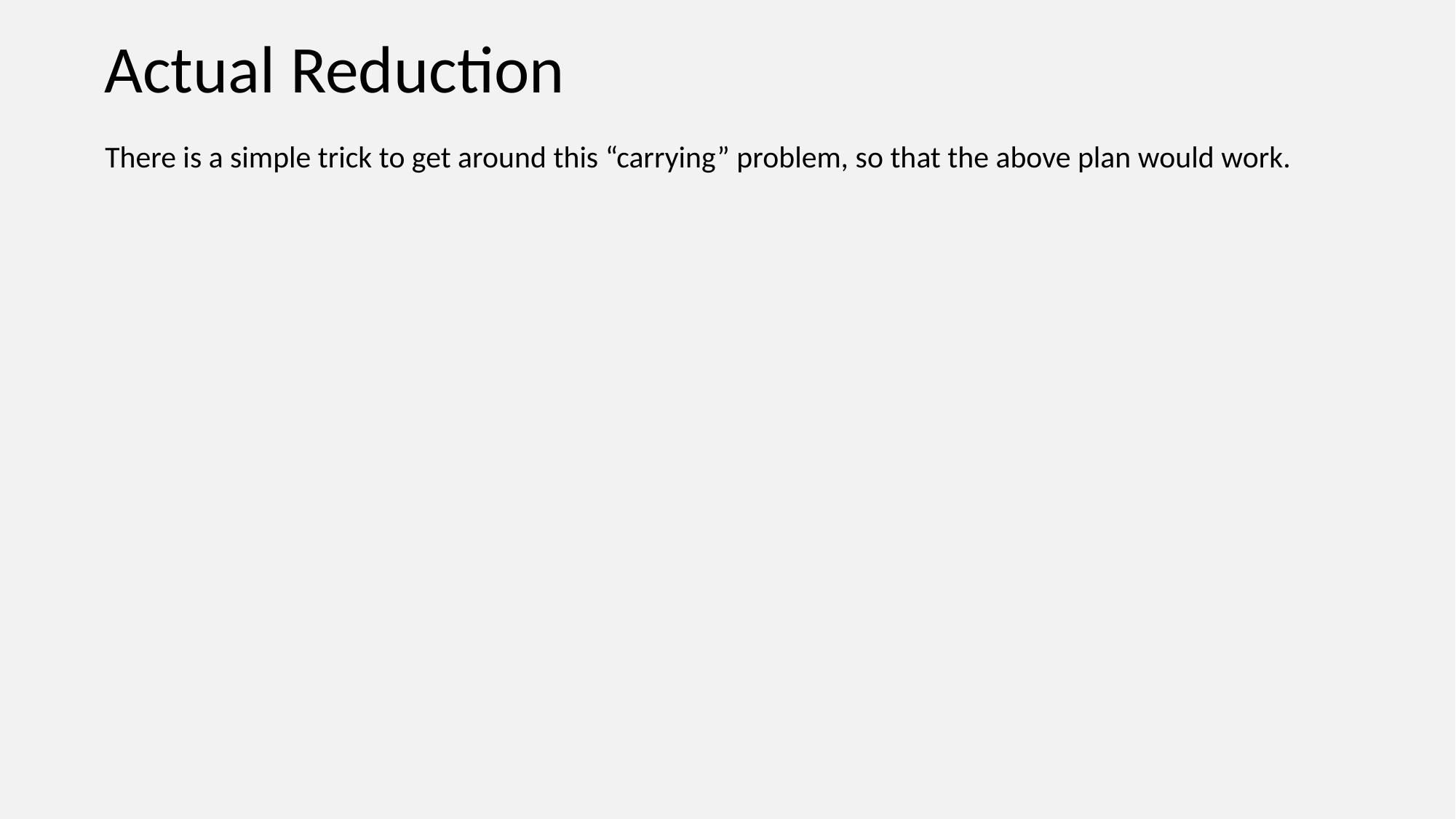

# Actual Reduction
There is a simple trick to get around this “carrying” problem, so that the above plan would work.